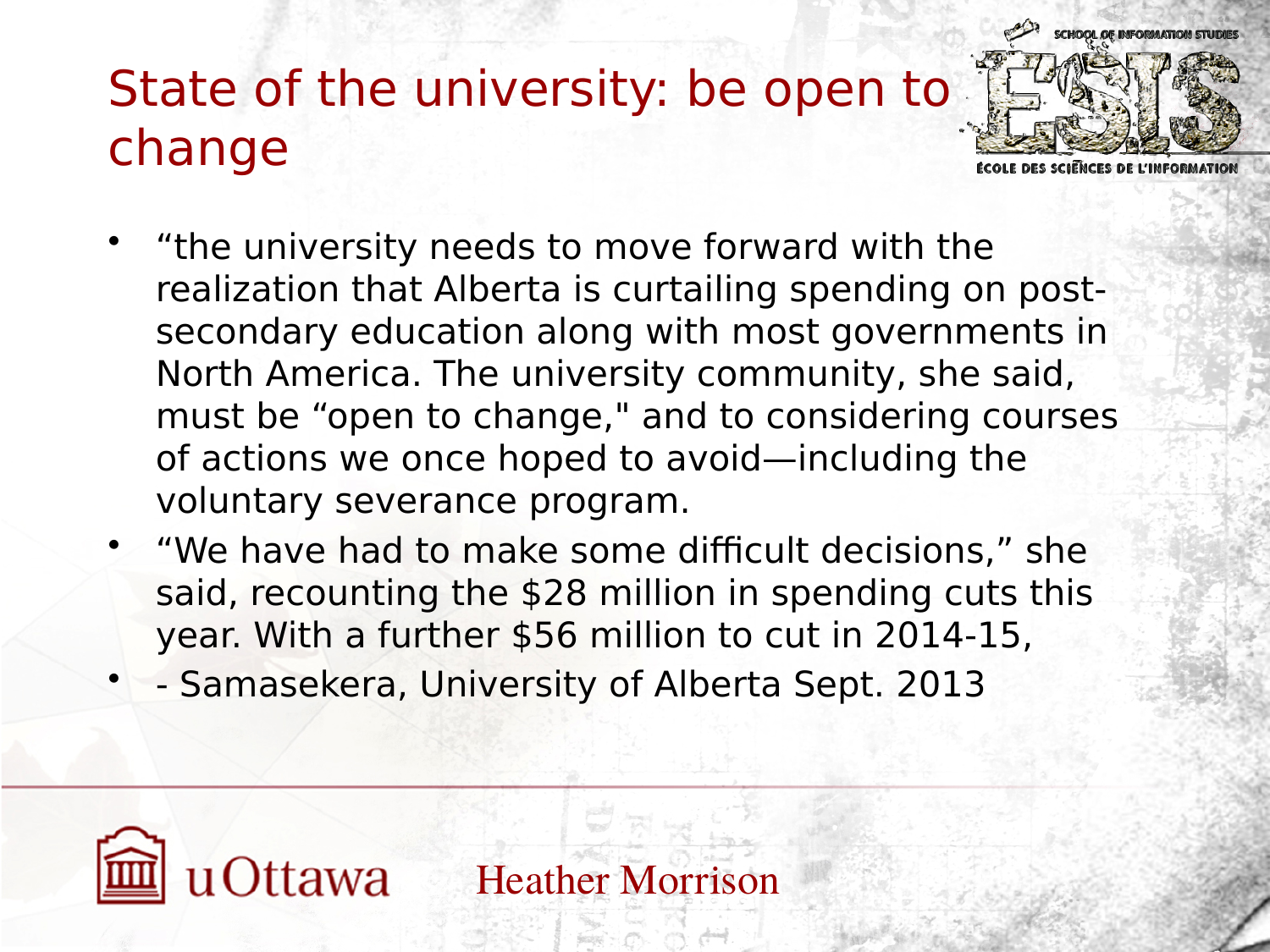

# State of the university: be open to change
“the university needs to move forward with the realization that Alberta is curtailing spending on post-secondary education along with most governments in North America. The university community, she said, must be “open to change," and to considering courses of actions we once hoped to avoid—including the voluntary severance program.
“We have had to make some difficult decisions,” she said, recounting the $28 million in spending cuts this year. With a further $56 million to cut in 2014-15,
- Samasekera, University of Alberta Sept. 2013

Heather Morrison